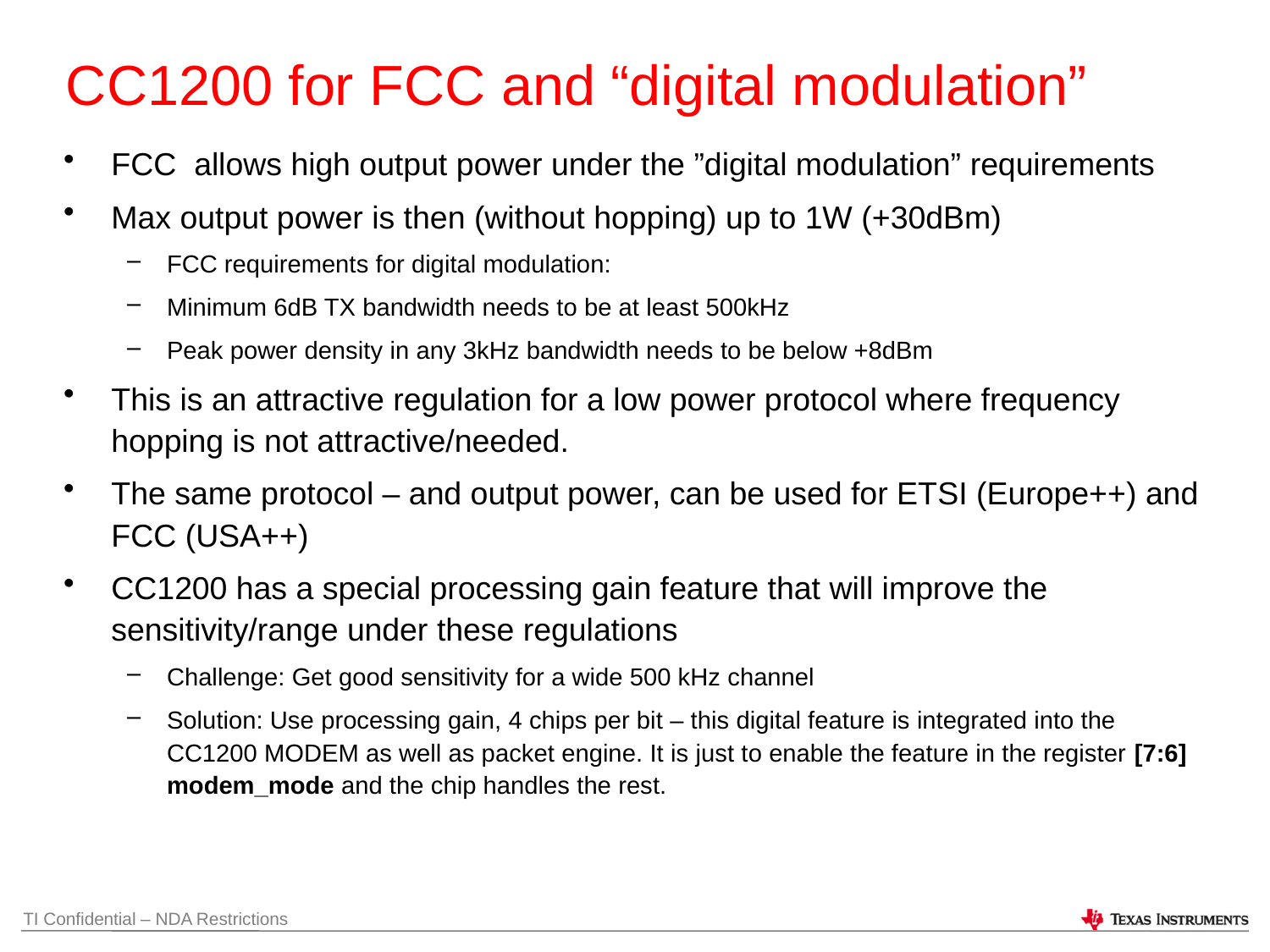

CC1200 for FCC and “digital modulation”
FCC  allows high output power under the ”digital modulation” requirements
Max output power is then (without hopping) up to 1W (+30dBm)
FCC requirements for digital modulation:
Minimum 6dB TX bandwidth needs to be at least 500kHz
Peak power density in any 3kHz bandwidth needs to be below +8dBm
This is an attractive regulation for a low power protocol where frequency hopping is not attractive/needed.
The same protocol – and output power, can be used for ETSI (Europe++) and FCC (USA++)
CC1200 has a special processing gain feature that will improve the sensitivity/range under these regulations
Challenge: Get good sensitivity for a wide 500 kHz channel
Solution: Use processing gain, 4 chips per bit – this digital feature is integrated into the CC1200 MODEM as well as packet engine. It is just to enable the feature in the register [7:6] modem_mode and the chip handles the rest.